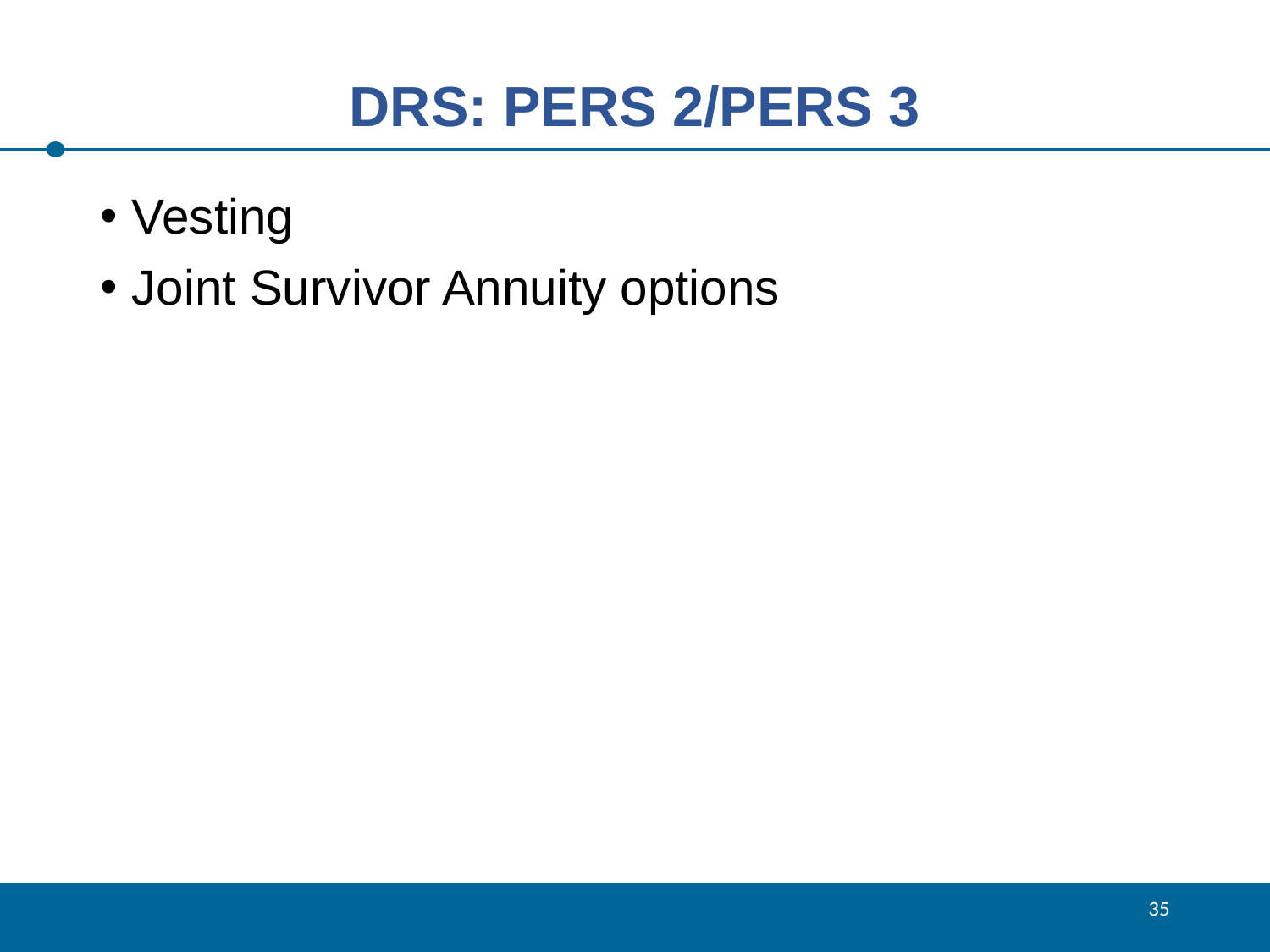

# DRS: PERS 2/PERS 3
Vesting
Joint Survivor Annuity options
35